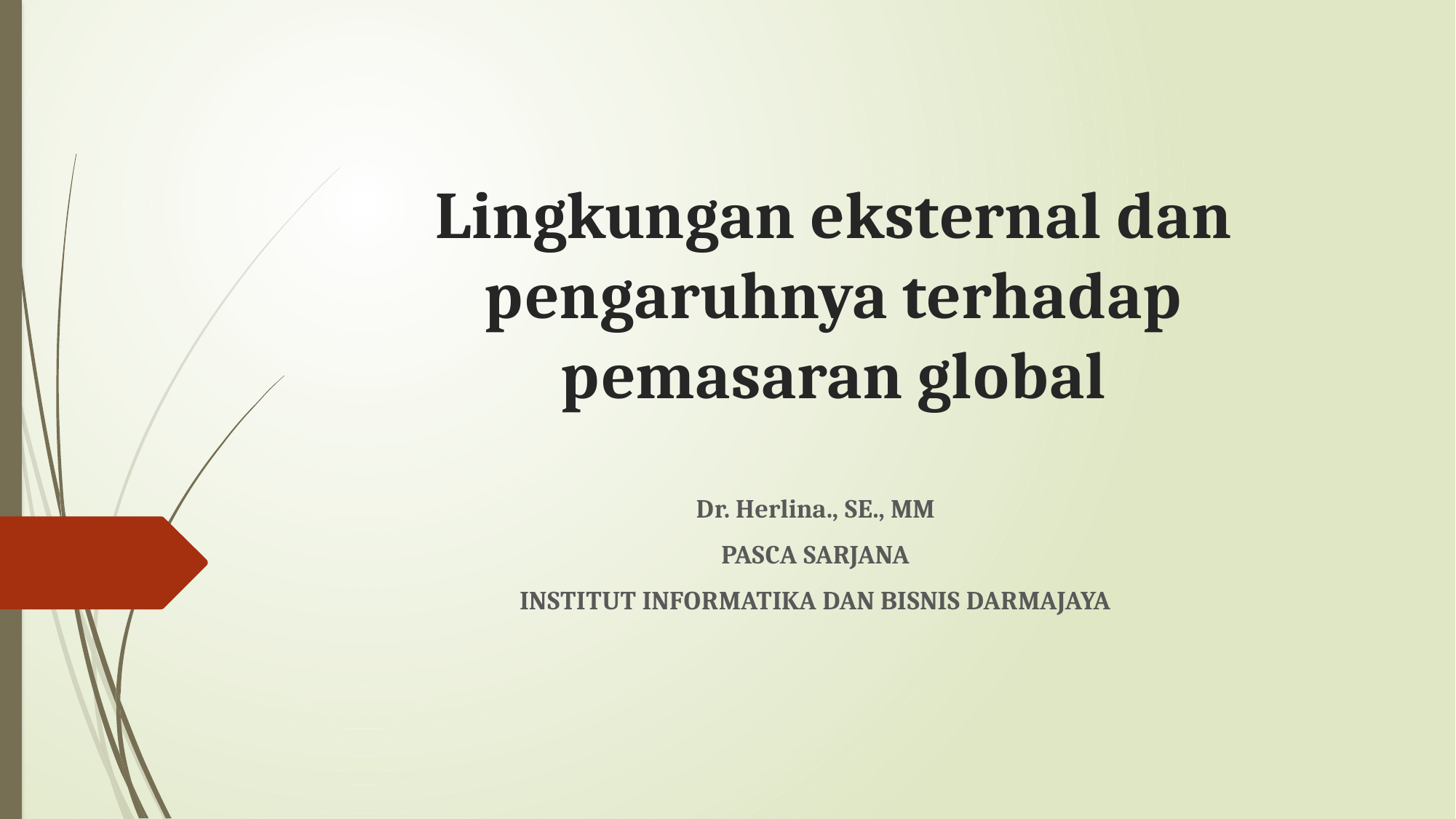

# Lingkungan eksternal dan pengaruhnya terhadap pemasaran global
Dr. Herlina., SE., MM
PASCA SARJANA
INSTITUT INFORMATIKA DAN BISNIS DARMAJAYA